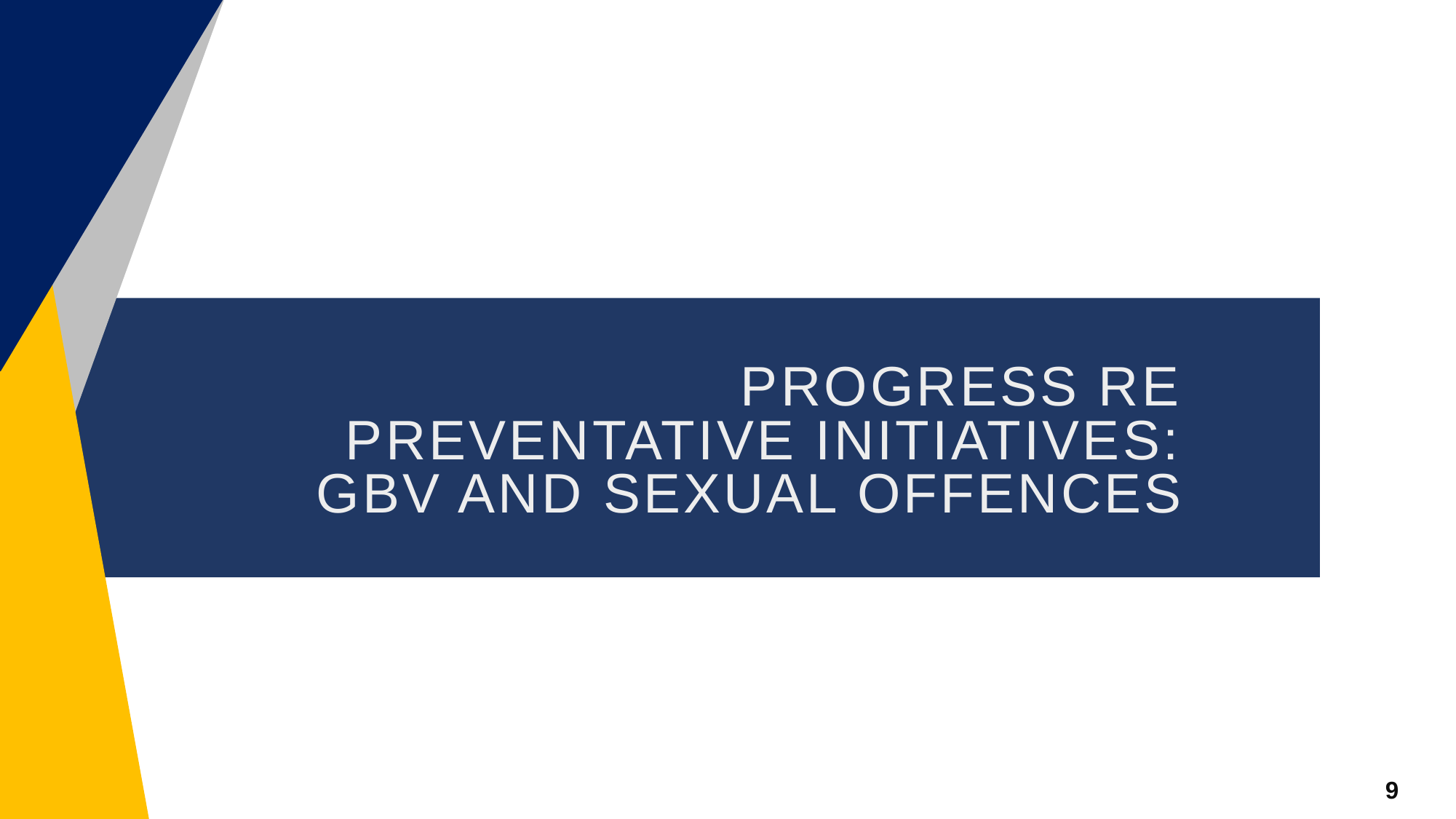

# Progress re preventative initiatives: GBV and sexual offences
9